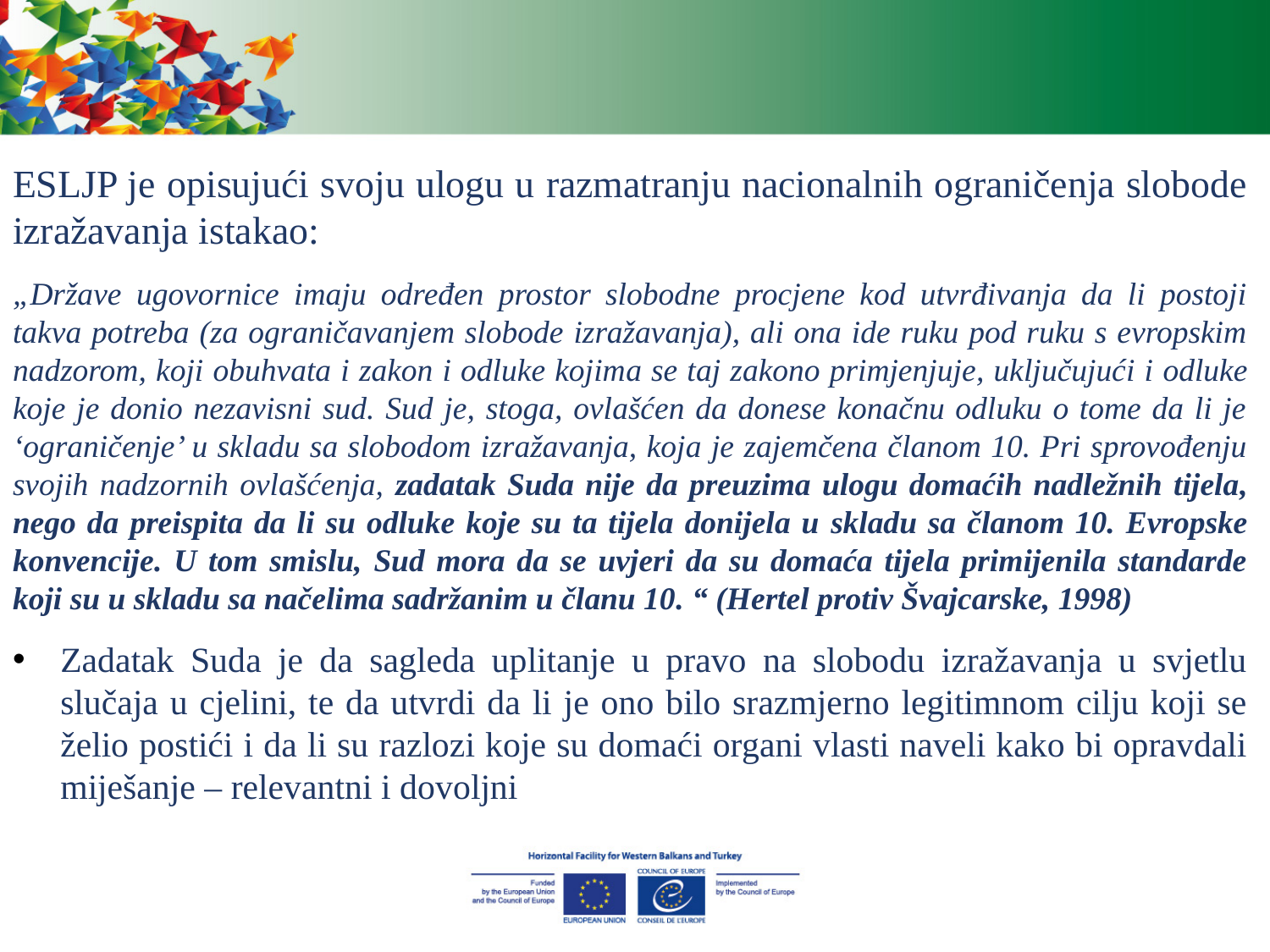

ESLJP je opisujući svoju ulogu u razmatranju nacionalnih ograničenja slobode izražavanja istakao:

„Države ugovornice imaju određen prostor slobodne procjene kod utvrđivanja da li postoji takva potreba (za ograničavanjem slobode izražavanja), ali ona ide ruku pod ruku s evropskim nadzorom, koji obuhvata i zakon i odluke kojima se taj zakono primjenjuje, uključujući i odluke koje je donio nezavisni sud. Sud je, stoga, ovlašćen da donese konačnu odluku o tome da li je ‘ograničenje’ u skladu sa slobodom izražavanja, koja je zajemčena članom 10. Pri sprovođenju svojih nadzornih ovlašćenja, zadatak Suda nije da preuzima ulogu domaćih nadležnih tijela, nego da preispita da li su odluke koje su ta tijela donijela u skladu sa članom 10. Evropske konvencije. U tom smislu, Sud mora da se uvjeri da su domaća tijela primijenila standarde koji su u skladu sa načelima sadržanim u članu 10. “ (Hertel protiv Švajcarske, 1998)

Zadatak Suda je da sagleda uplitanje u pravo na slobodu izražavanja u svjetlu slučaja u cjelini, te da utvrdi da li je ono bilo srazmjerno legitimnom cilju koji se želio postići i da li su razlozi koje su domaći organi vlasti naveli kako bi opravdali miješanje – relevantni i dovoljni